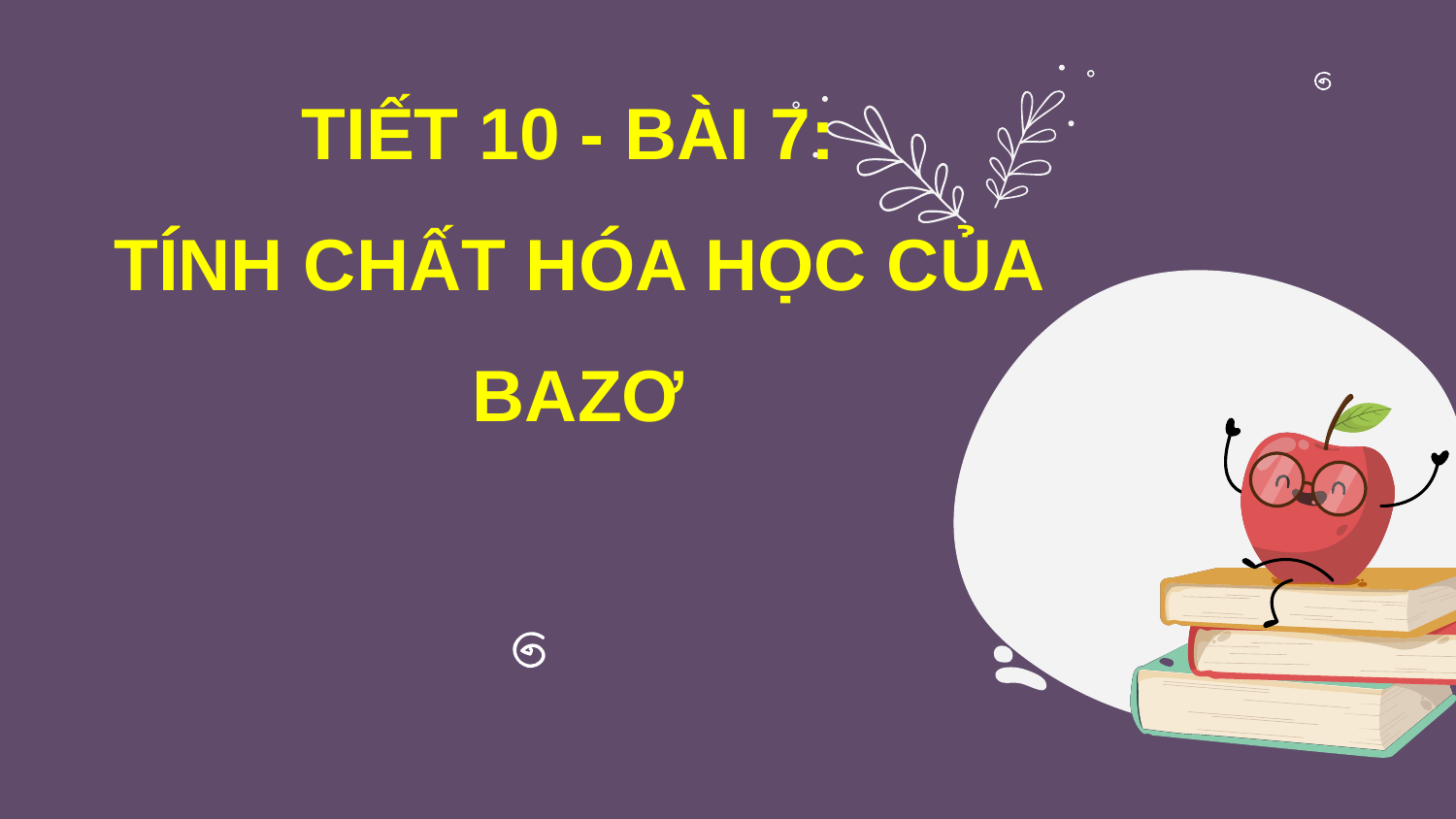

# TIẾT 10 - BÀI 7: TÍNH CHẤT HÓA HỌC CỦA BAZƠ